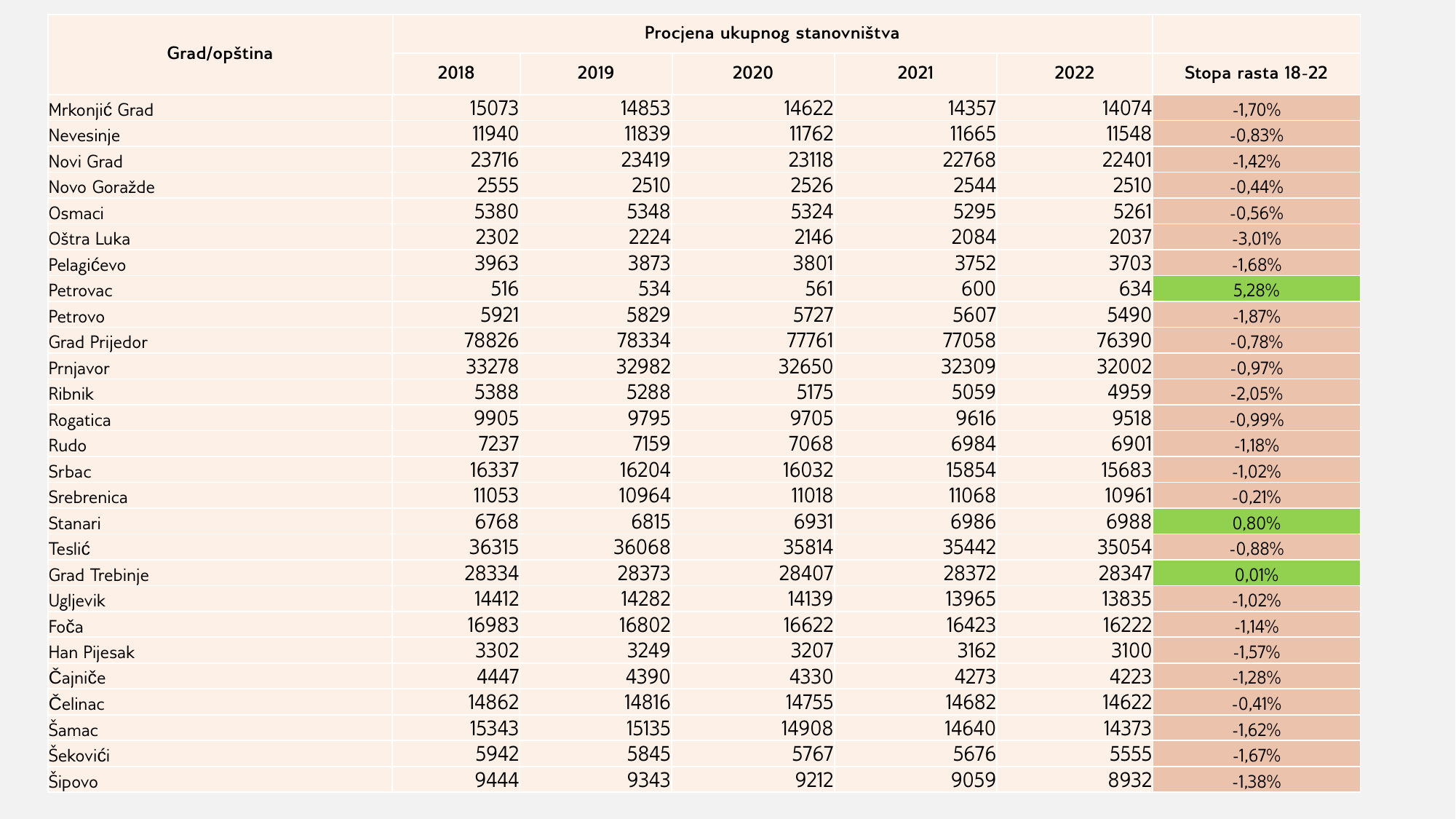

| Grad/opština | Procjena ukupnog stanovništva |  |  |  |  |  |
| --- | --- | --- | --- | --- | --- | --- |
|  | 2018 | 2019 | 2020 | 2021 | 2022 | Stopa rasta 18-22 |
| Mrkonjić Grad | 15073 | 14853 | 14622 | 14357 | 14074 | -1,70% |
| --- | --- | --- | --- | --- | --- | --- |
| Nevesinje | 11940 | 11839 | 11762 | 11665 | 11548 | -0,83% |
| Novi Grad | 23716 | 23419 | 23118 | 22768 | 22401 | -1,42% |
| Novo Goražde | 2555 | 2510 | 2526 | 2544 | 2510 | -0,44% |
| Osmaci | 5380 | 5348 | 5324 | 5295 | 5261 | -0,56% |
| Oštra Luka | 2302 | 2224 | 2146 | 2084 | 2037 | -3,01% |
| Pelagićevo | 3963 | 3873 | 3801 | 3752 | 3703 | -1,68% |
| Petrovac | 516 | 534 | 561 | 600 | 634 | 5,28% |
| Petrovo | 5921 | 5829 | 5727 | 5607 | 5490 | -1,87% |
| Grad Prijedor | 78826 | 78334 | 77761 | 77058 | 76390 | -0,78% |
| Prnjavor | 33278 | 32982 | 32650 | 32309 | 32002 | -0,97% |
| Ribnik | 5388 | 5288 | 5175 | 5059 | 4959 | -2,05% |
| Rogatica | 9905 | 9795 | 9705 | 9616 | 9518 | -0,99% |
| Rudo | 7237 | 7159 | 7068 | 6984 | 6901 | -1,18% |
| Srbac | 16337 | 16204 | 16032 | 15854 | 15683 | -1,02% |
| Srebrenica | 11053 | 10964 | 11018 | 11068 | 10961 | -0,21% |
| Stanari | 6768 | 6815 | 6931 | 6986 | 6988 | 0,80% |
| Teslić | 36315 | 36068 | 35814 | 35442 | 35054 | -0,88% |
| Grad Trebinje | 28334 | 28373 | 28407 | 28372 | 28347 | 0,01% |
| Ugljevik | 14412 | 14282 | 14139 | 13965 | 13835 | -1,02% |
| Foča | 16983 | 16802 | 16622 | 16423 | 16222 | -1,14% |
| Han Pijesak | 3302 | 3249 | 3207 | 3162 | 3100 | -1,57% |
| Čajniče | 4447 | 4390 | 4330 | 4273 | 4223 | -1,28% |
| Čelinac | 14862 | 14816 | 14755 | 14682 | 14622 | -0,41% |
| Šamac | 15343 | 15135 | 14908 | 14640 | 14373 | -1,62% |
| Šekovići | 5942 | 5845 | 5767 | 5676 | 5555 | -1,67% |
| Šipovo | 9444 | 9343 | 9212 | 9059 | 8932 | -1,38% |